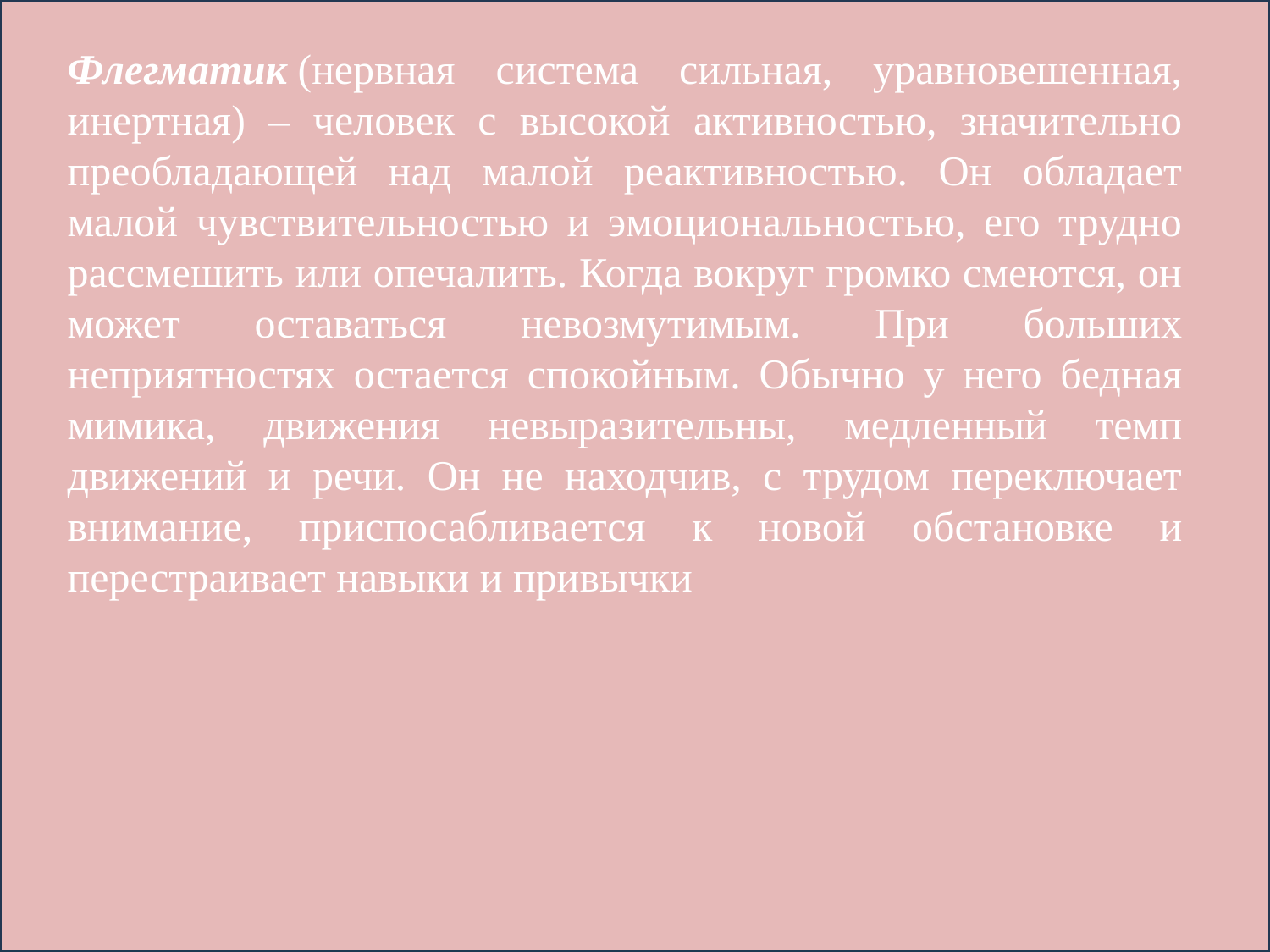

Флегматик (нервная система сильная, уравновешенная, инертная) – человек с высокой активностью, значительно преобладающей над малой реактивностью. Он обладает малой чувствительностью и эмоциональностью, его трудно рассмешить или опечалить. Когда вокруг громко смеются, он может оставаться невозмутимым. При больших неприятностях остается спокойным. Обычно у него бедная мимика, движения невыразительны, медленный темп движений и речи. Он не находчив, с трудом переключает внимание, приспосабливается к новой обстановке и перестраивает навыки и привычки